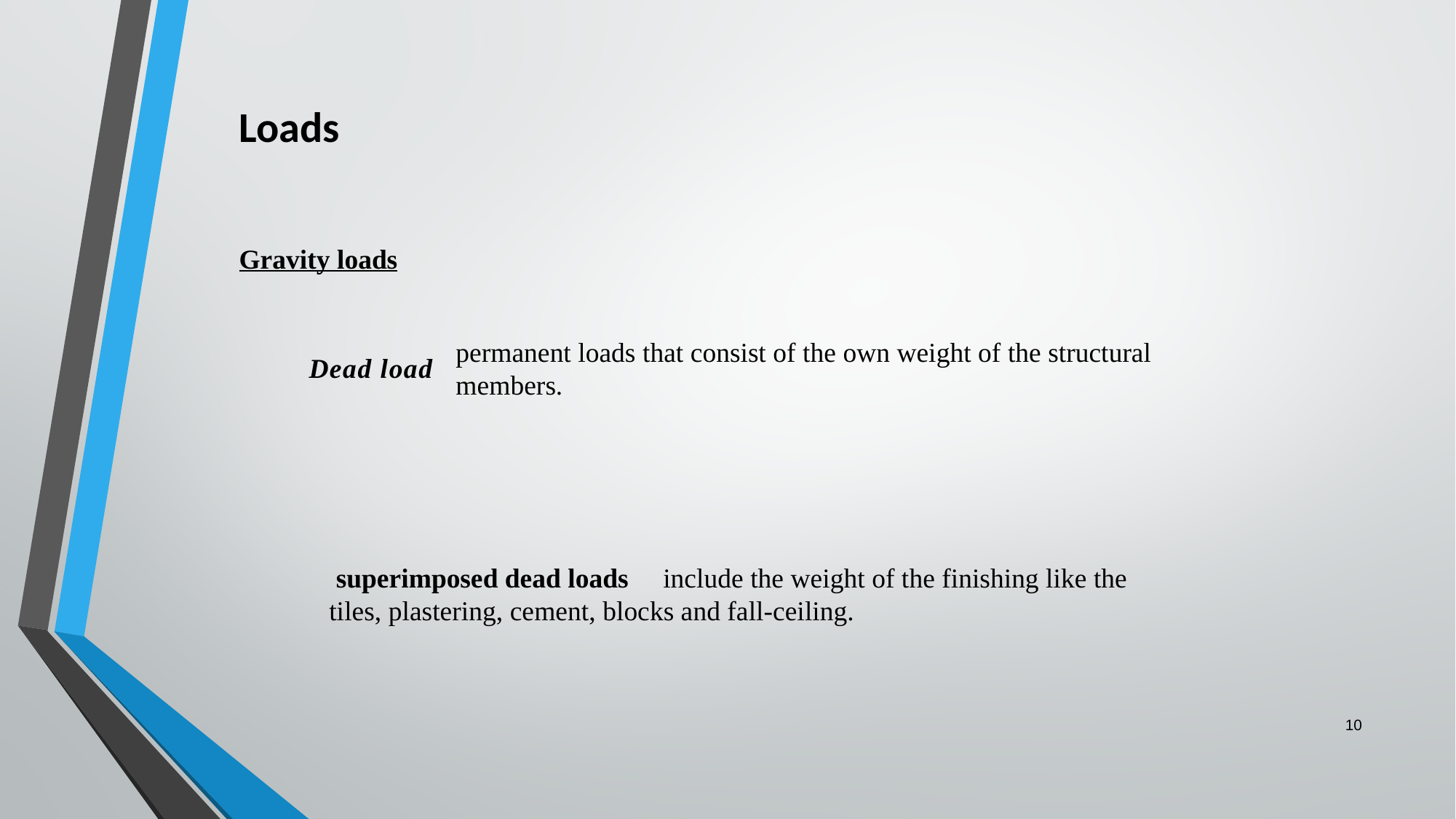

Loads
Gravity loads
Dead load
permanent loads that consist of the own weight of the structural members.
 superimposed dead loads     include the weight of the finishing like the tiles, plastering, cement, blocks and fall-ceiling.
10